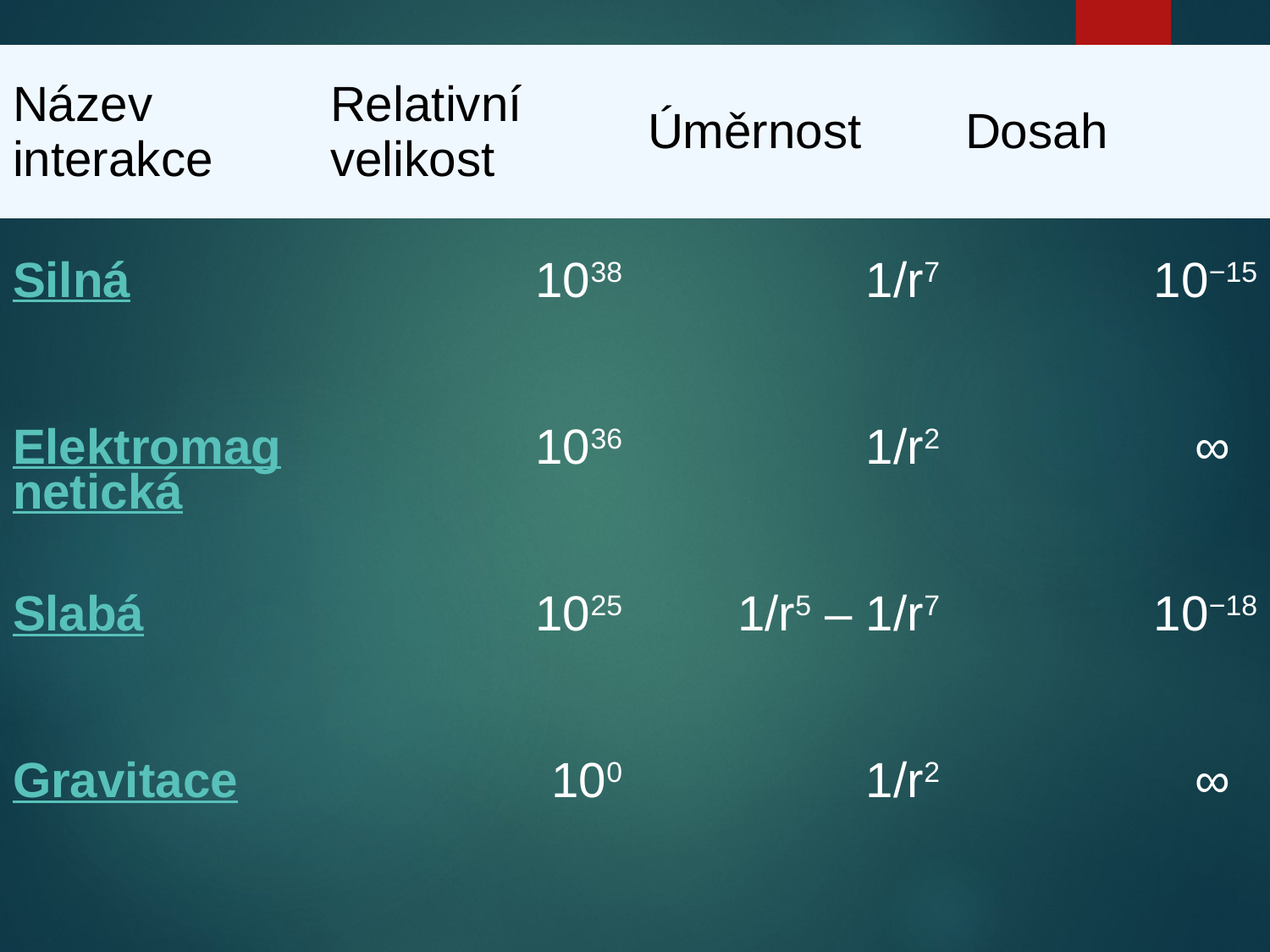

| Název interakce | Relativní velikost | Úměrnost | Dosah |
| --- | --- | --- | --- |
| Silná | 1038 | 1/r7 | 10−15 |
| Elektromagnetická | 1036 | 1/r2 | ∞ |
| Slabá | 1025 | 1/r5 – 1/r7 | 10−18 |
| Gravitace | 100 | 1/r2 | ∞ |